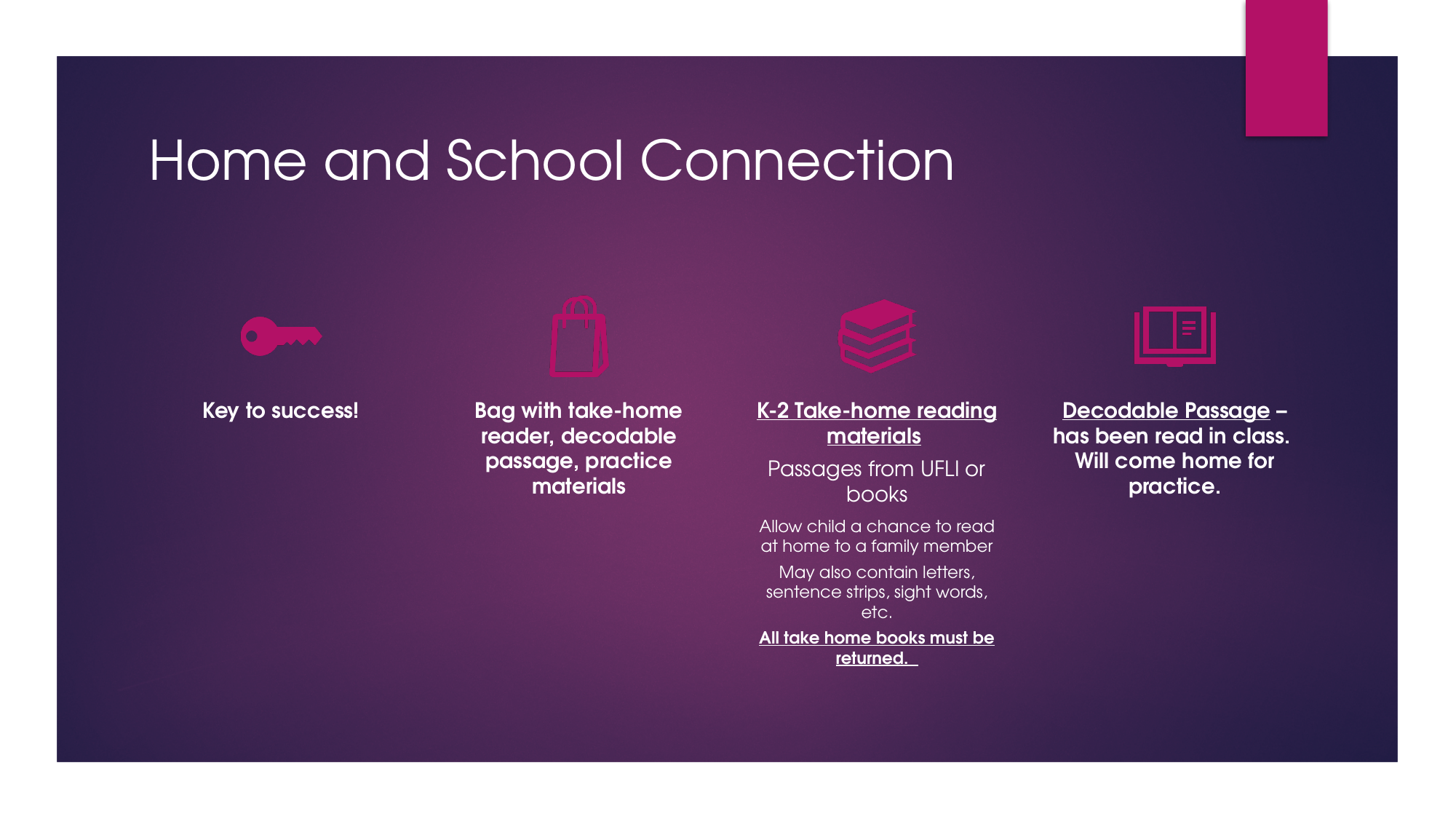

# Home and School Connection
Key to success!
Bag with take-home reader, decodable passage, practice materials
K-2 Take-home reading materials
Passages from UFLI or books
Allow child a chance to read at home to a family member
May also contain letters, sentence strips, sight words, etc.
All take home books must be returned.
Decodable Passage – has been read in class.  Will come home for practice.